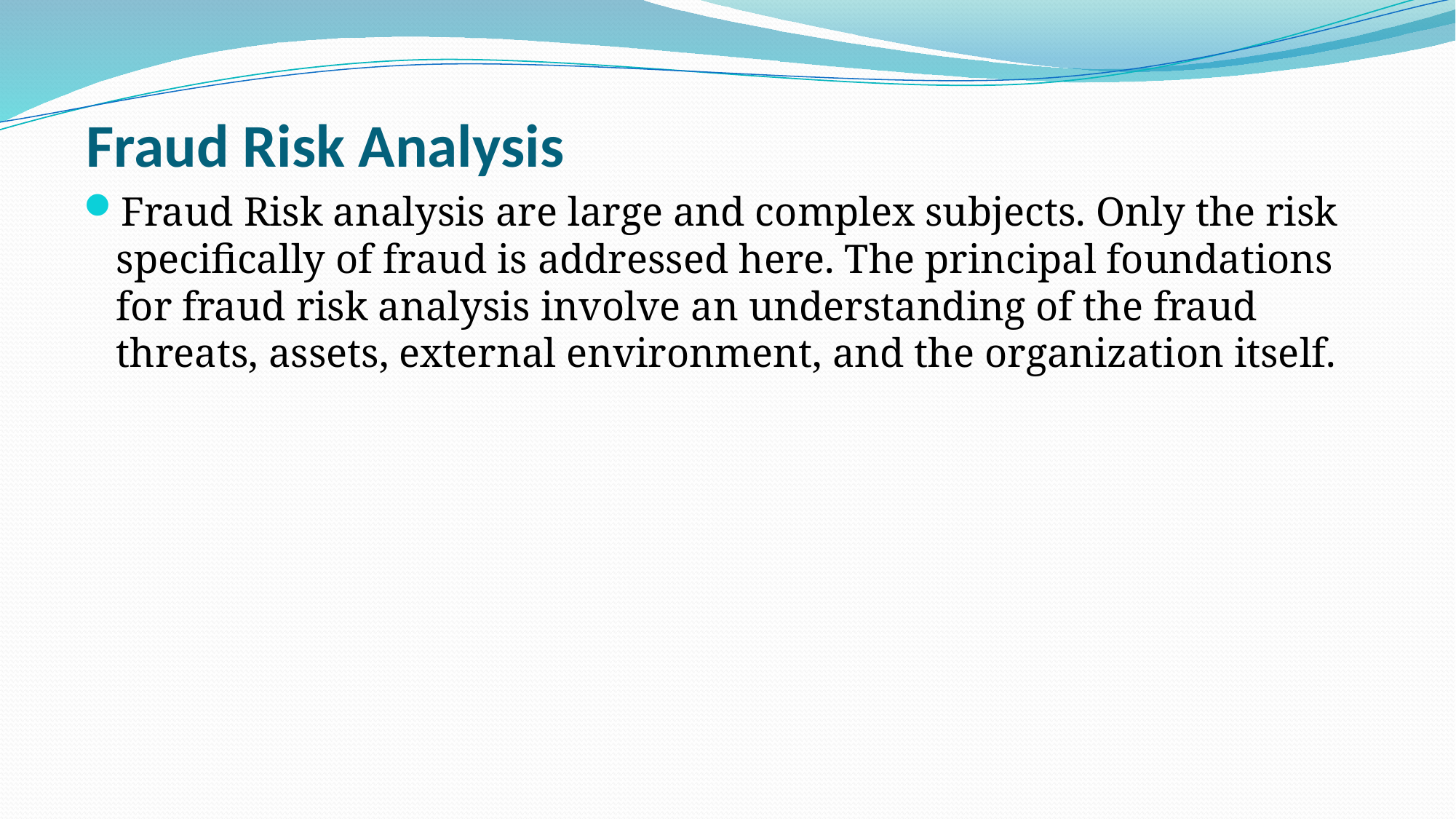

# Fraud Risk Analysis
Fraud Risk analysis are large and complex subjects. Only the risk specifically of fraud is addressed here. The principal foundations for fraud risk analysis involve an understanding of the fraud threats, assets, external environment, and the organization itself.